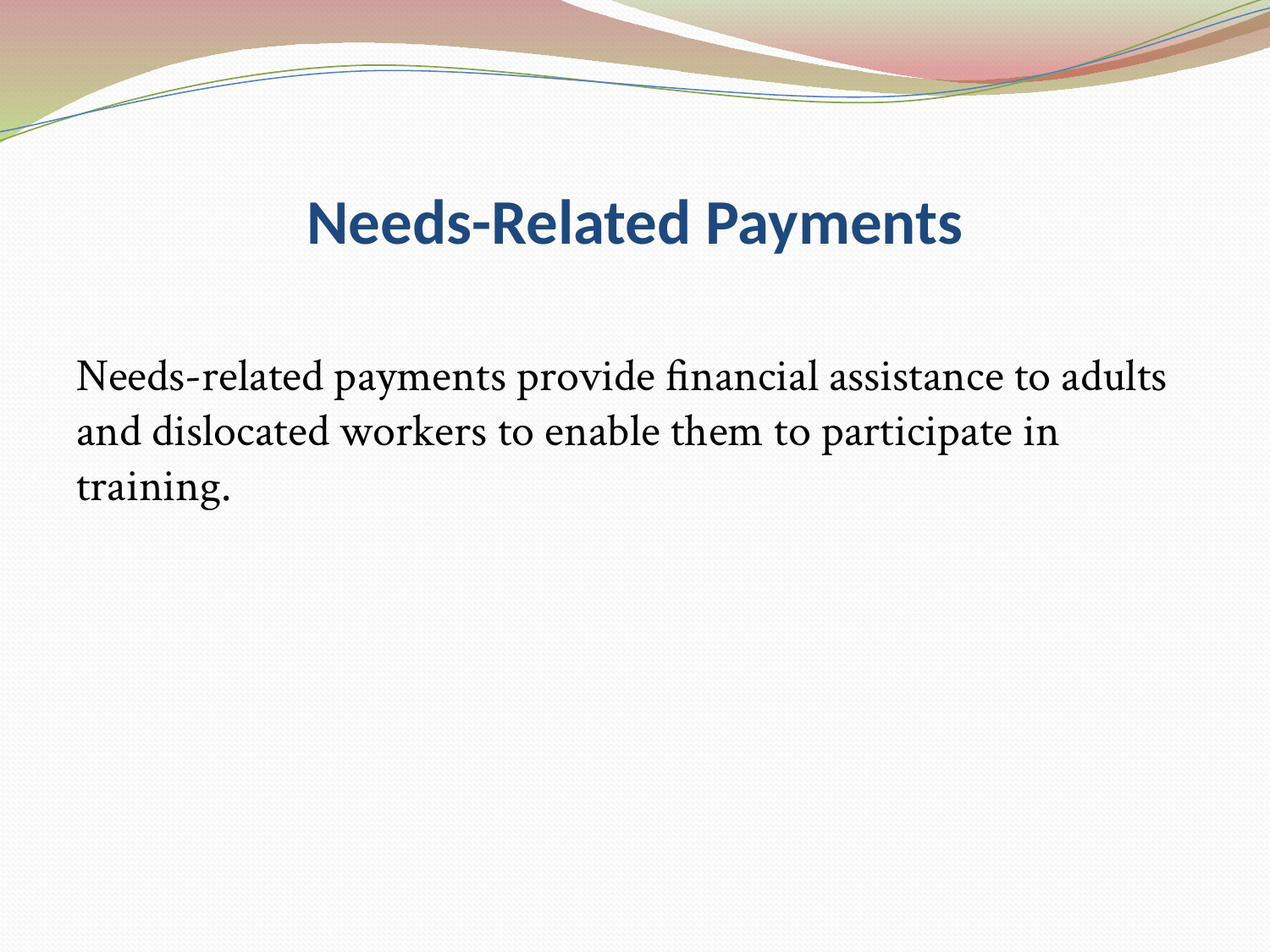

# Needs-Related Payments
Needs-related payments provide financial assistance to adults and dislocated workers to enable them to participate in training.